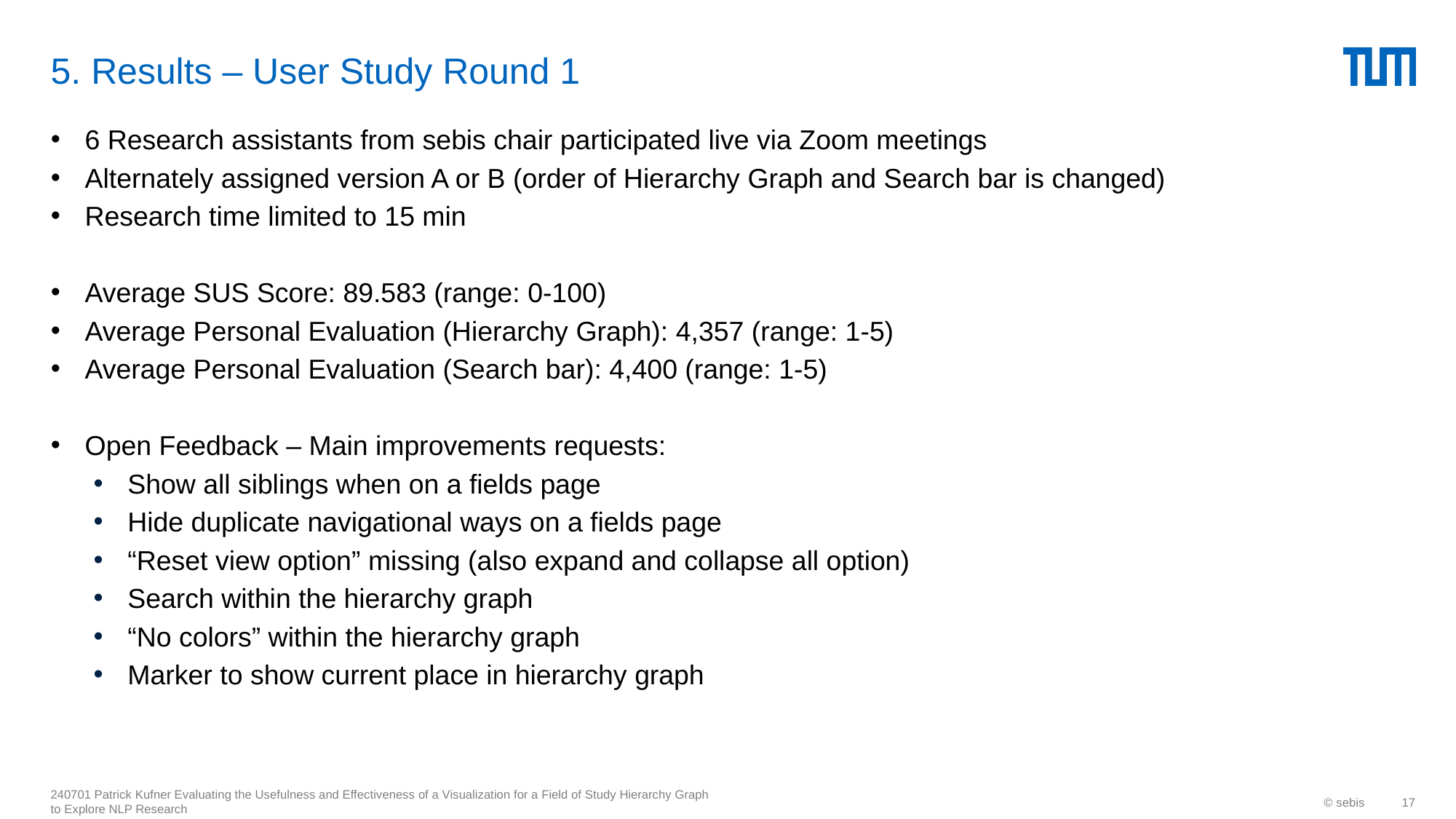

# 5. Results – User Study Round 1
6 Research assistants from sebis chair participated live via Zoom meetings
Alternately assigned version A or B (order of Hierarchy Graph and Search bar is changed)
Research time limited to 15 min

Average SUS Score: 89.583 (range: 0-100)
Average Personal Evaluation (Hierarchy Graph): 4,357 (range: 1-5)
Average Personal Evaluation (Search bar): 4,400 (range: 1-5)

Open Feedback – Main improvements requests:
Show all siblings when on a fields page
Hide duplicate navigational ways on a fields page
“Reset view option” missing (also expand and collapse all option)
Search within the hierarchy graph
“No colors” within the hierarchy graph
Marker to show current place in hierarchy graph

240701 Patrick Kufner Evaluating the Usefulness and Effectiveness of a Visualization for a Field of Study Hierarchy Graph to Explore NLP Research
© sebis
17